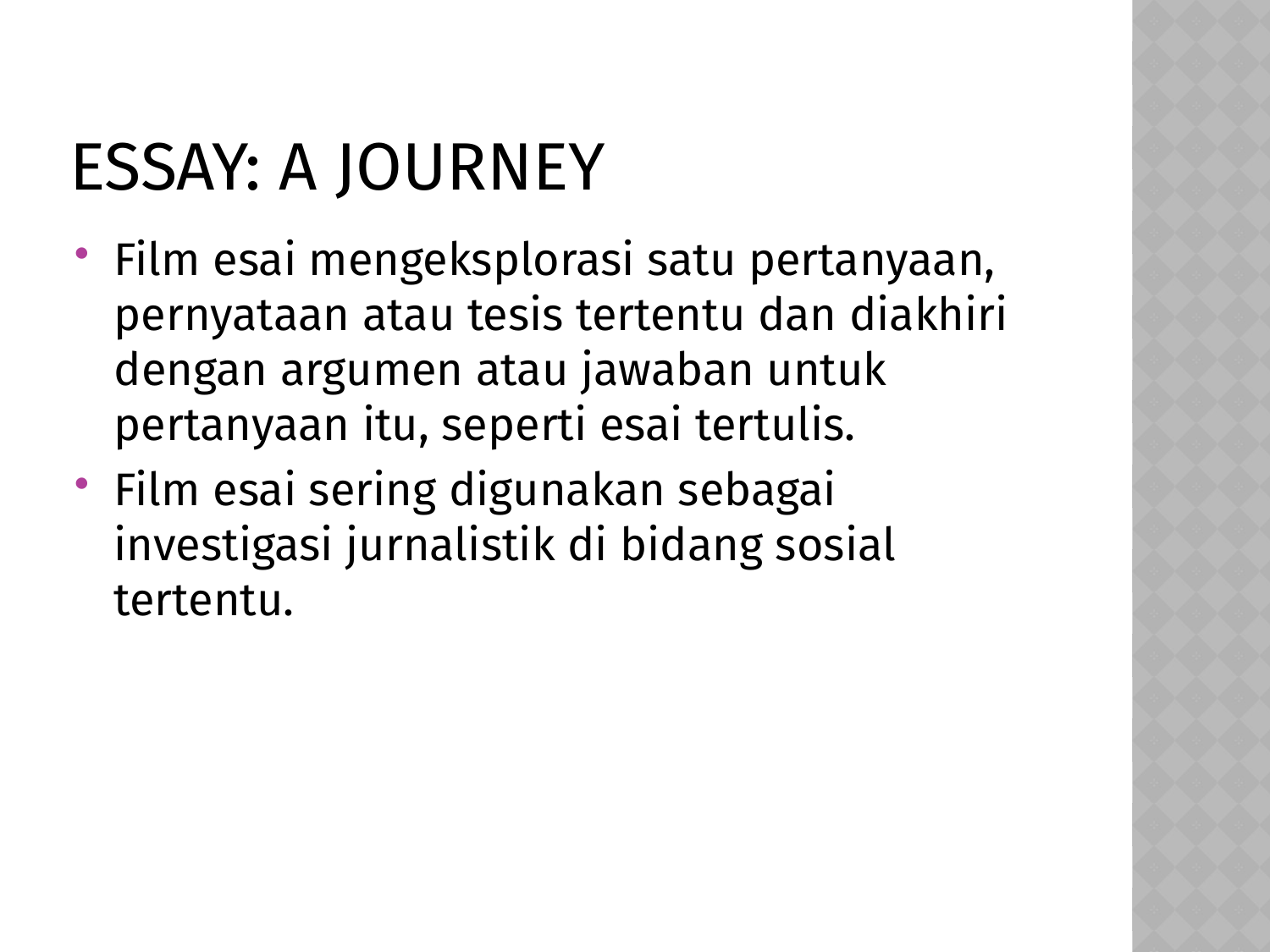

# Essay: a journey
Film esai mengeksplorasi satu pertanyaan, pernyataan atau tesis tertentu dan diakhiri dengan argumen atau jawaban untuk pertanyaan itu, seperti esai tertulis.
Film esai sering digunakan sebagai investigasi jurnalistik di bidang sosial tertentu.